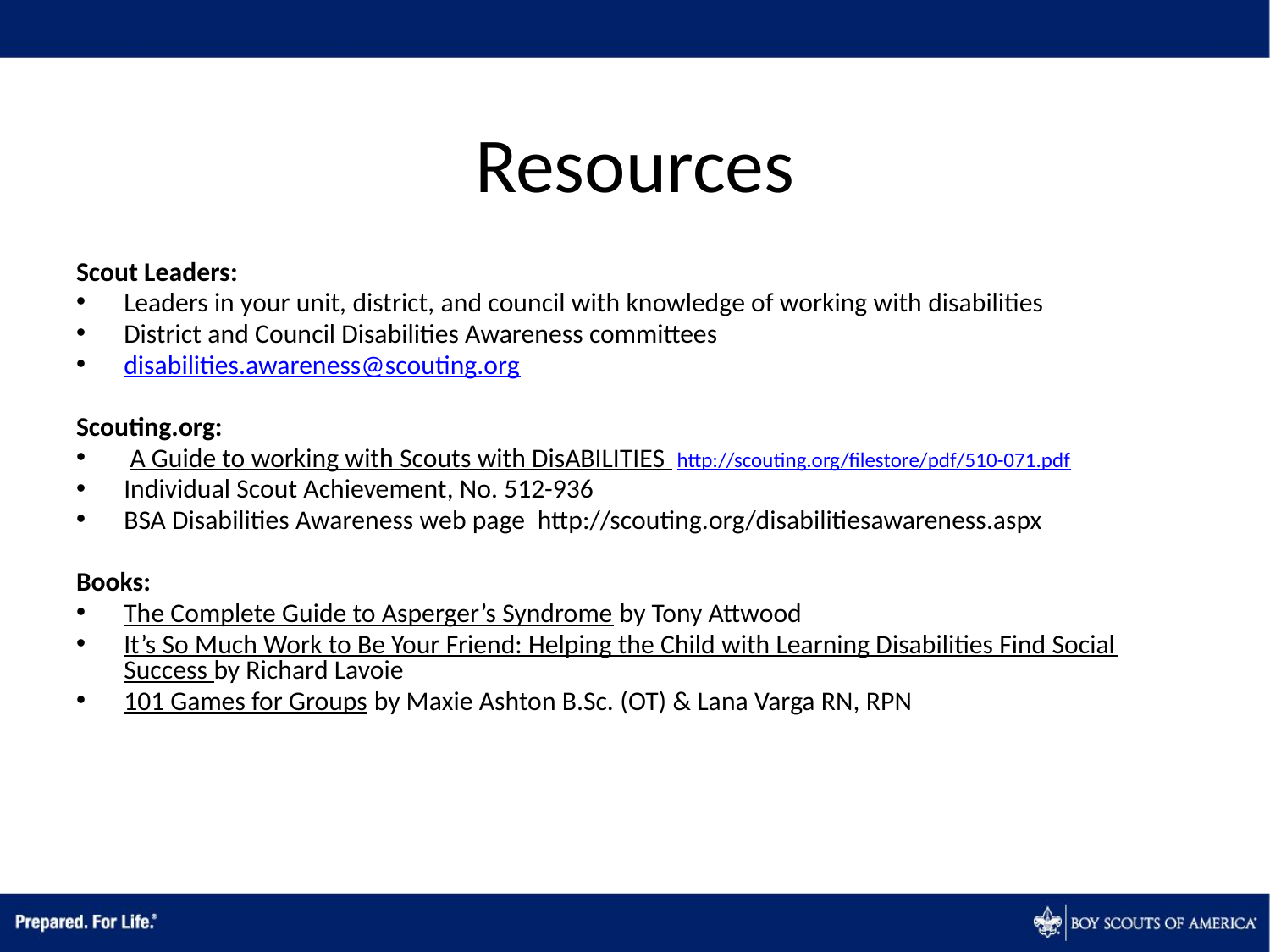

# Resources

Scout Leaders:
Leaders in your unit, district, and council with knowledge of working with disabilities
District and Council Disabilities Awareness committees
disabilities.awareness@scouting.org

Scouting.org:
 A Guide to working with Scouts with DisABILITIES  http://scouting.org/filestore/pdf/510-071.pdf
Individual Scout Achievement, No. 512-936
BSA Disabilities Awareness web page  http://scouting.org/disabilitiesawareness.aspx

Books:
The Complete Guide to Asperger’s Syndrome by Tony Attwood
It’s So Much Work to Be Your Friend: Helping the Child with Learning Disabilities Find Social Success by Richard Lavoie
101 Games for Groups by Maxie Ashton B.Sc. (OT) & Lana Varga RN, RPN